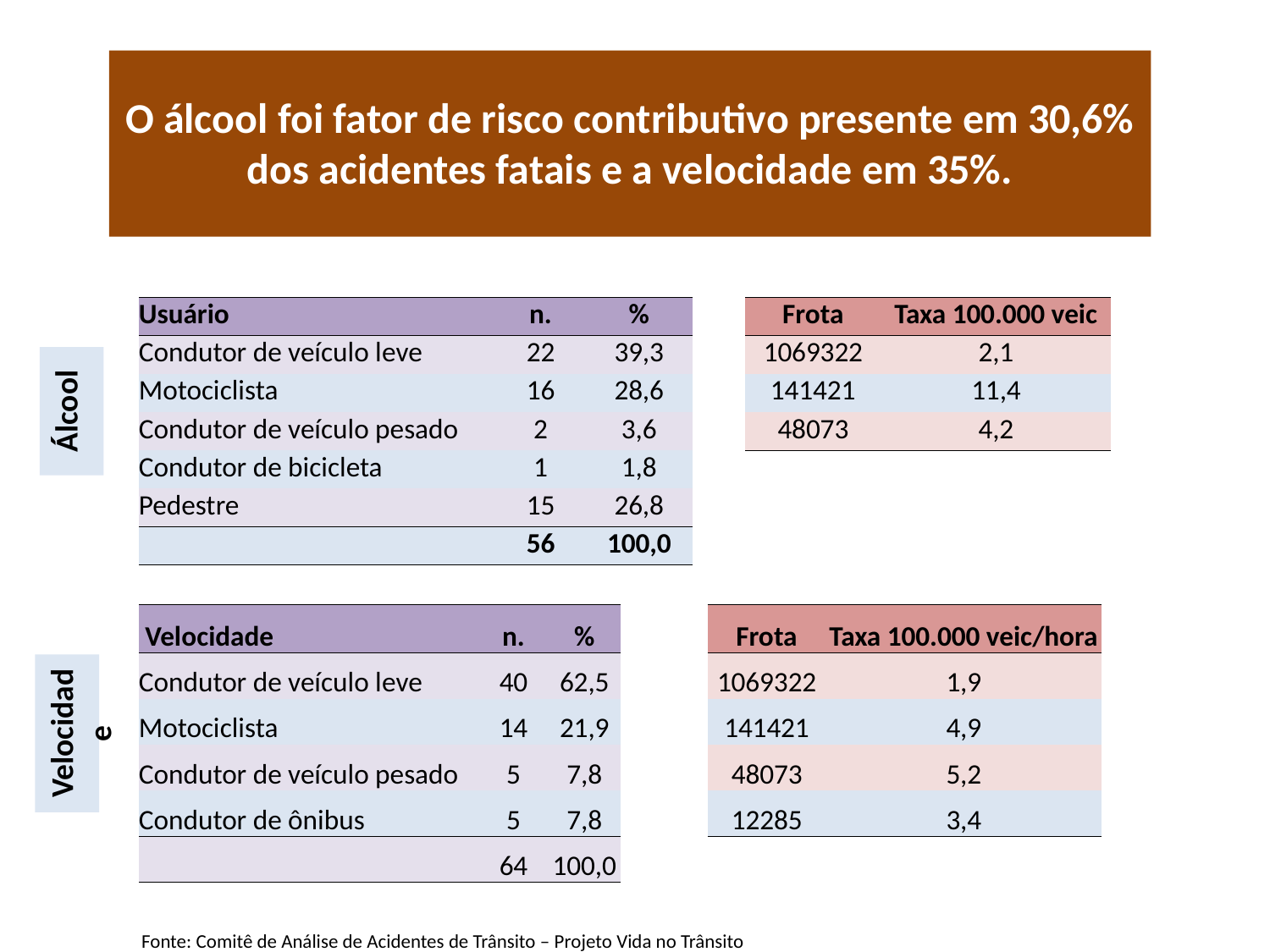

O álcool foi fator de risco contributivo presente em 30,6% dos acidentes fatais e a velocidade em 35%.

| Usuário | n. | % |  | Frota | Taxa 100.000 veic |
| --- | --- | --- | --- | --- | --- |
| Condutor de veículo leve | 22 | 39,3 |  | 1069322 | 2,1 |
| Motociclista | 16 | 28,6 |  | 141421 | 11,4 |
| Condutor de veículo pesado | 2 | 3,6 |  | 48073 | 4,2 |
| Condutor de bicicleta | 1 | 1,8 |  |  |  |
| Pedestre | 15 | 26,8 |  |  |  |
|  | 56 | 100,0 |  |  |  |
Álcool
| Velocidade | n. | % |  | Frota | Taxa 100.000 veic/hora |
| --- | --- | --- | --- | --- | --- |
| Condutor de veículo leve | 40 | 62,5 |  | 1069322 | 1,9 |
| Motociclista | 14 | 21,9 |  | 141421 | 4,9 |
| Condutor de veículo pesado | 5 | 7,8 |  | 48073 | 5,2 |
| Condutor de ônibus | 5 | 7,8 |  | 12285 | 3,4 |
|  | 64 | 100,0 |  |  |  |
Velocidade
Fonte: Comitê de Análise de Acidentes de Trânsito – Projeto Vida no Trânsito